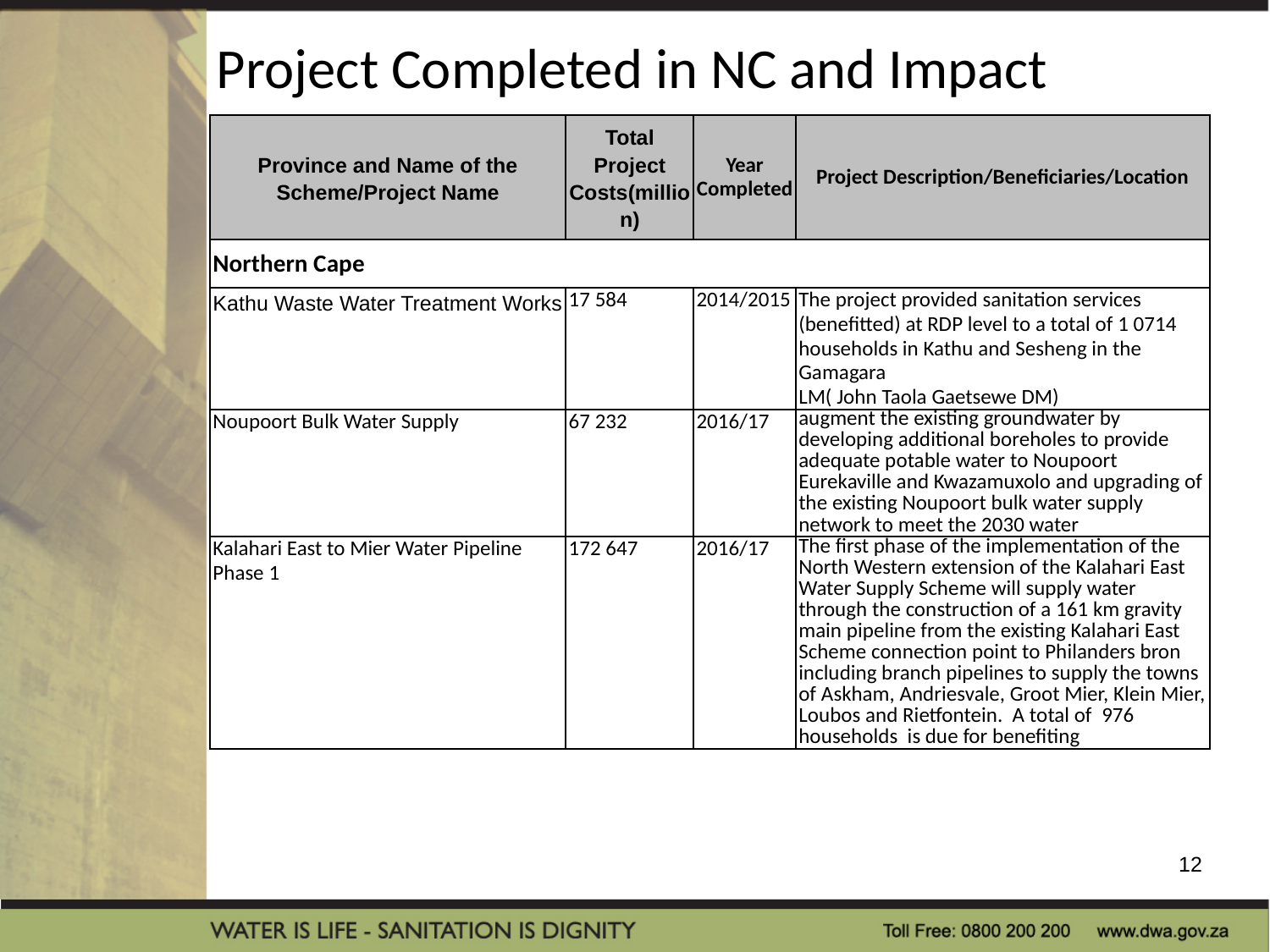

# Project Completed in NC and Impact
| Province and Name of the Scheme/Project Name | Total Project Costs(million) | Year Completed | Project Description/Beneficiaries/Location |
| --- | --- | --- | --- |
| Northern Cape |  |  |  |
| Kathu Waste Water Treatment Works | 17 584 | 2014/2015 | The project provided sanitation services (benefitted) at RDP level to a total of 1 0714 households in Kathu and Sesheng in the Gamagara LM( John Taola Gaetsewe DM) |
| Noupoort Bulk Water Supply | 67 232 | 2016/17 | augment the existing groundwater by developing additional boreholes to provide adequate potable water to Noupoort Eurekaville and Kwazamuxolo and upgrading of the existing Noupoort bulk water supply network to meet the 2030 water |
| Kalahari East to Mier Water Pipeline Phase 1 | 172 647 | 2016/17 | The first phase of the implementation of the North Western extension of the Kalahari East Water Supply Scheme will supply water through the construction of a 161 km gravity main pipeline from the existing Kalahari East Scheme connection point to Philanders bron including branch pipelines to supply the towns of Askham, Andriesvale, Groot Mier, Klein Mier, Loubos and Rietfontein. A total of 976 households is due for benefiting |

12